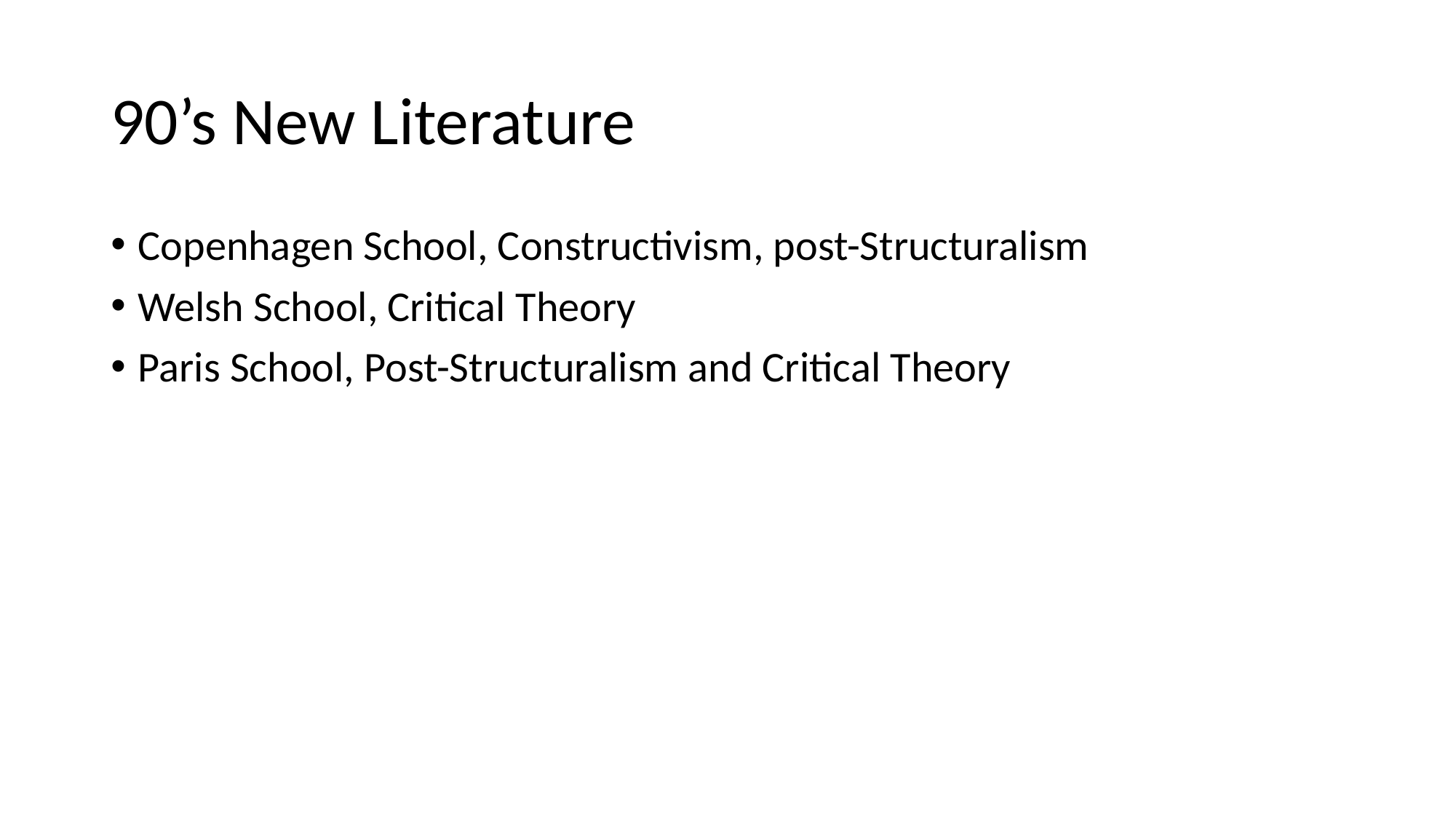

# 90’s New Literature
Copenhagen School, Constructivism, post-Structuralism
Welsh School, Critical Theory
Paris School, Post-Structuralism and Critical Theory